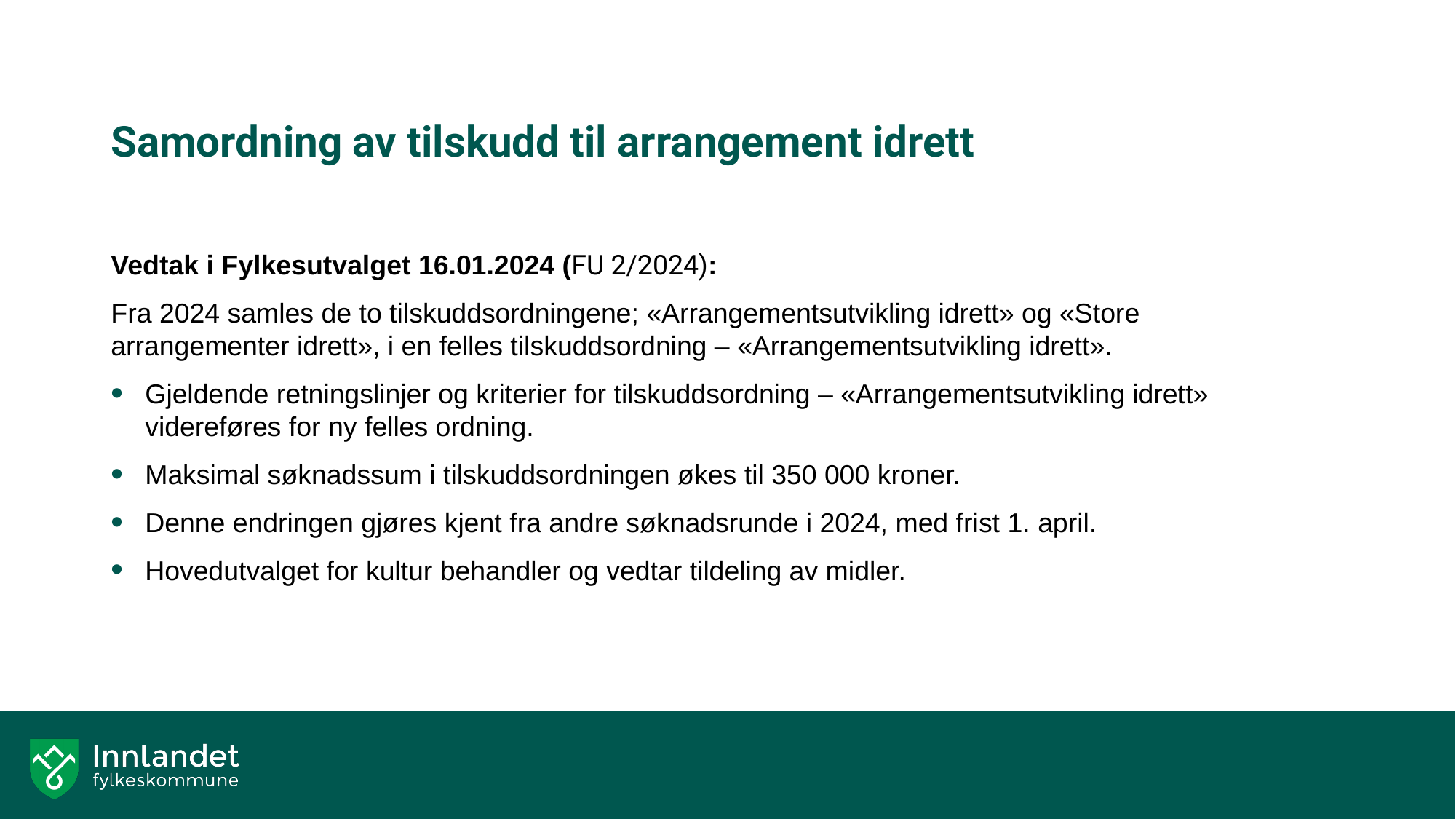

# Samordning av tilskudd til arrangement idrett
Vedtak i Fylkesutvalget 16.01.2024 (FU 2/2024):
Fra 2024 samles de to tilskuddsordningene; «Arrangementsutvikling idrett» og «Store arrangementer idrett», i en felles tilskuddsordning – «Arrangementsutvikling idrett».
Gjeldende retningslinjer og kriterier for tilskuddsordning – «Arrangementsutvikling idrett» videreføres for ny felles ordning.
Maksimal søknadssum i tilskuddsordningen økes til 350 000 kroner.
Denne endringen gjøres kjent fra andre søknadsrunde i 2024, med frist 1. april.
Hovedutvalget for kultur behandler og vedtar tildeling av midler.